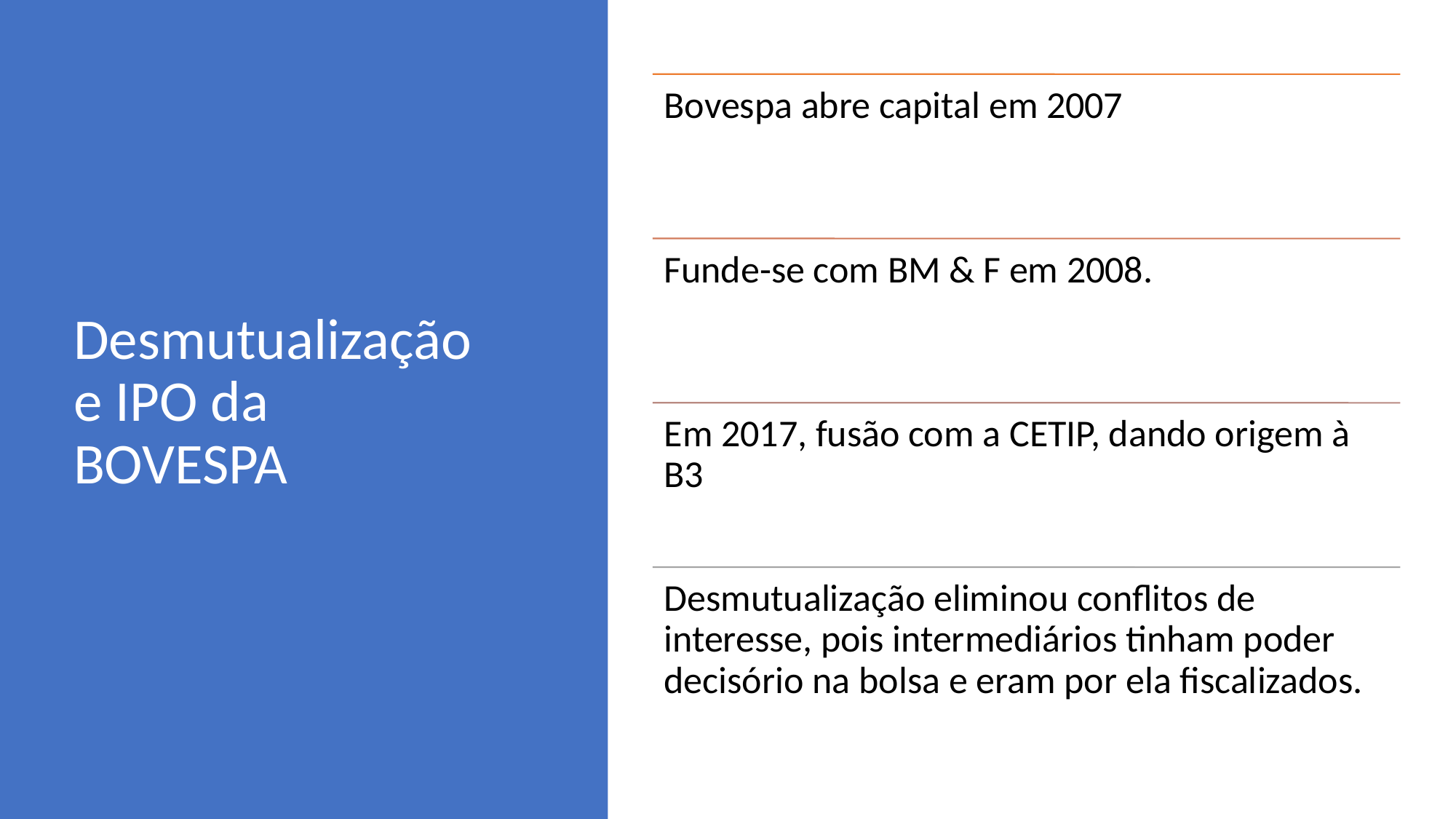

# Desmutualização e IPO da  BOVESPA
Bovespa abre capital em 2007
Funde-se com BM & F em 2008.
Em 2017, fusão com a CETIP, dando origem à B3
Desmutualização eliminou conflitos de interesse, pois intermediários tinham poder decisório na bolsa e eram por ela fiscalizados.